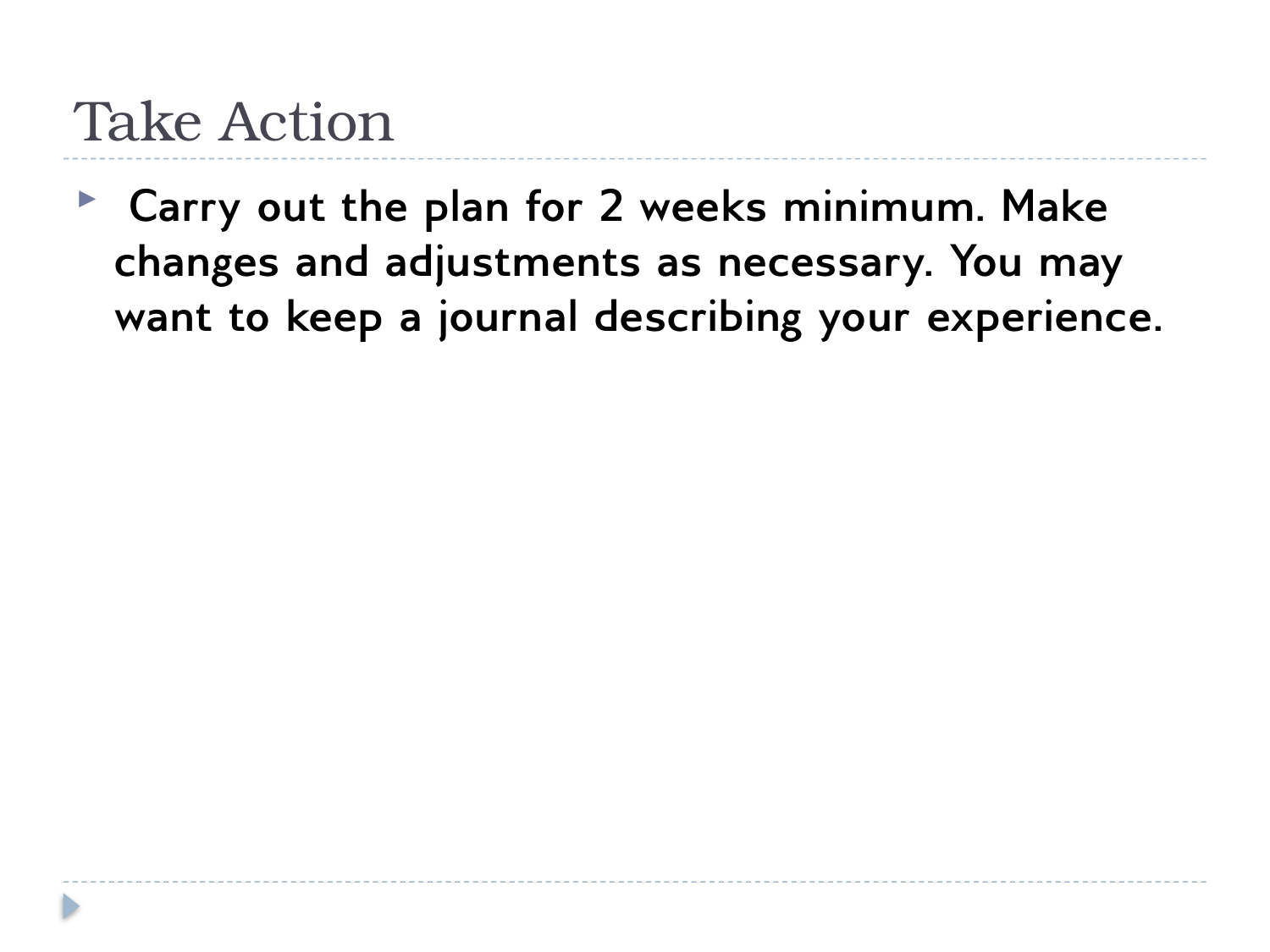

# Take Action
 Carry out the plan for 2 weeks minimum. Make changes and adjustments as necessary. You may want to keep a journal describing your experience.